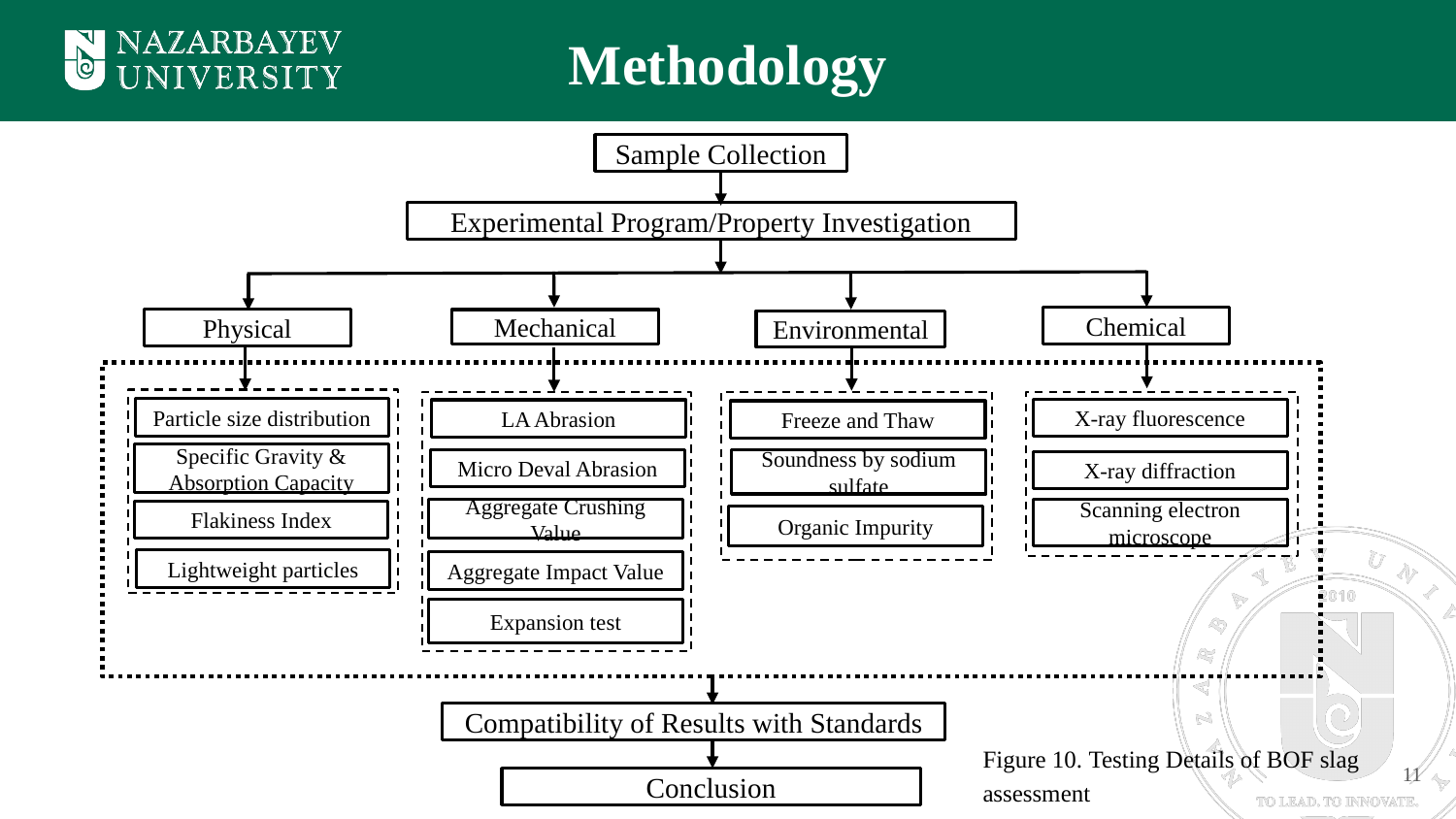

Methodology
Sample Collection
Experimental Program/Property Investigation
Chemical
Physical
Mechanical
Environmental

Particle size distribution
Flakiness Index
Lightweight particles

LA Abrasion
Micro Deval Abrasion
Aggregate Crushing Value
Aggregate Impact Value
Expansion test

Freeze and Thaw
Specific Gravity & Absorption Capacity
Soundness by sodium sulfate
Organic Impurity

X-ray fluorescence
X-ray diffraction
Scanning electron microscope
Compatibility of Results with Standards
Conclusion
Figure 10. Testing Details of BOF slag assessment

11